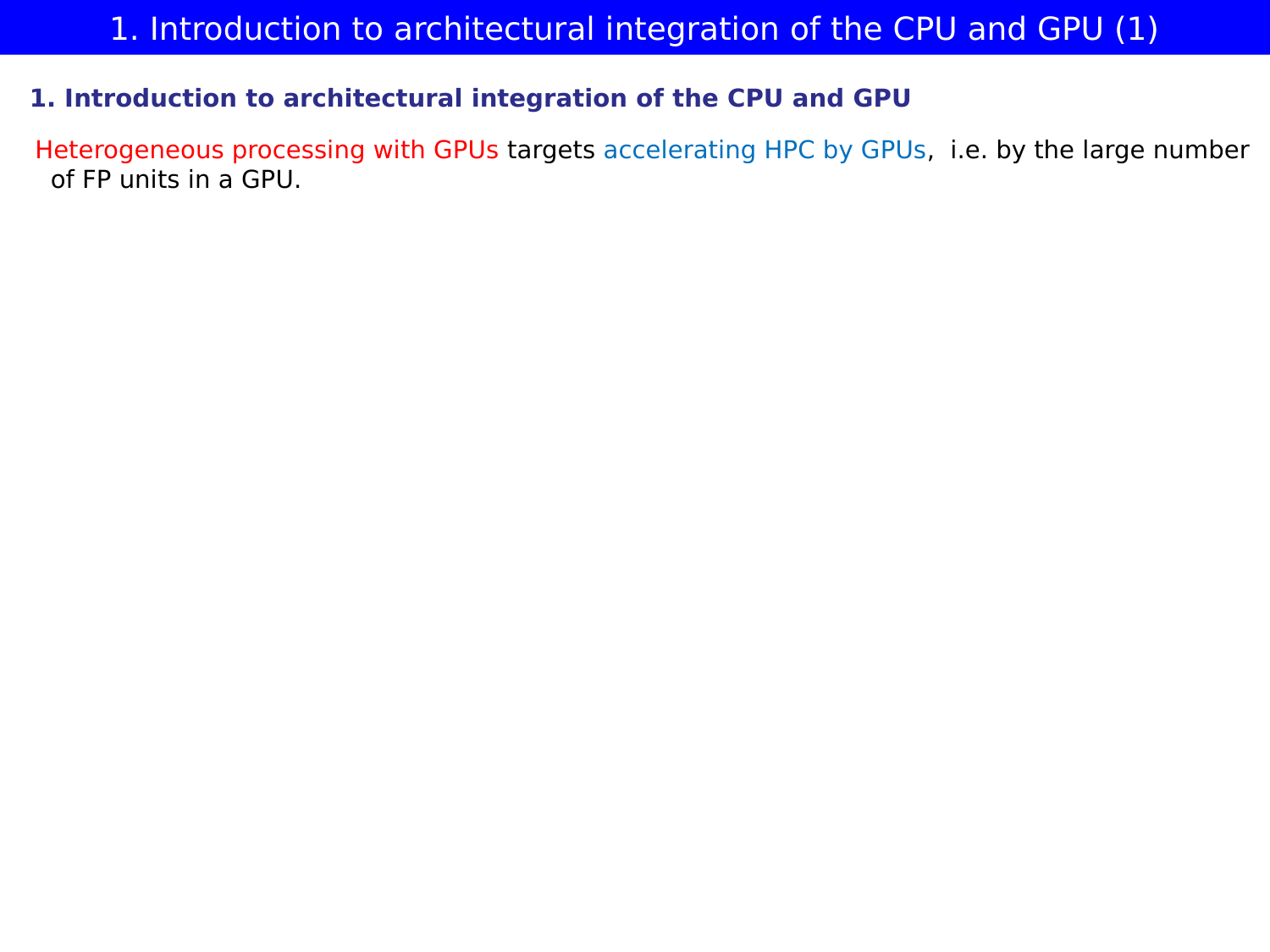

# 1. Introduction to architectural integration of the CPU and GPU (1)
1. Introduction to architectural integration of the CPU and GPU
Heterogeneous processing with GPUs targets accelerating HPC by GPUs,  i.e. by the large number
  of FP units in a GPU.